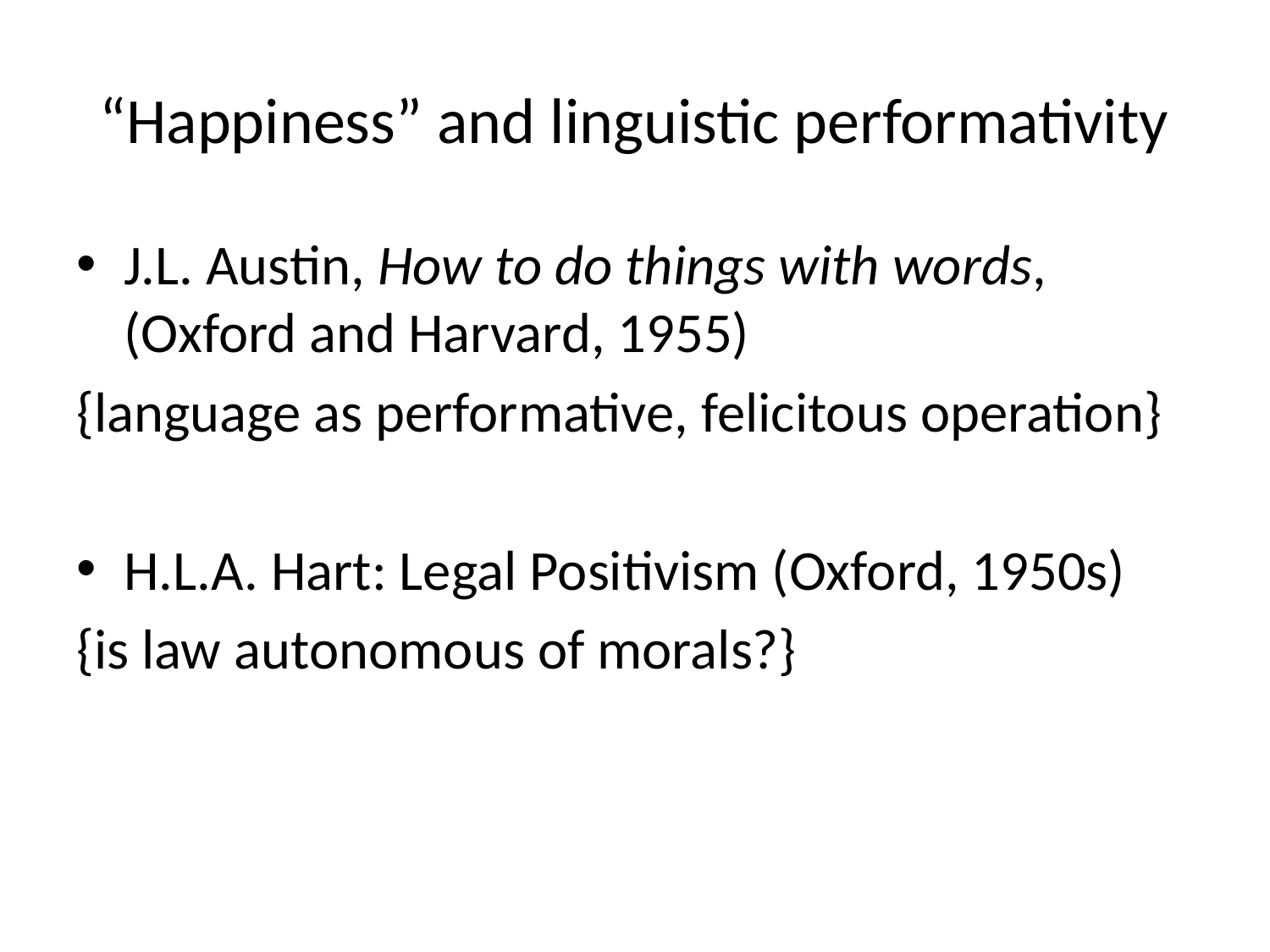

# “Happiness” and linguistic performativity
J.L. Austin, How to do things with words, (Oxford and Harvard, 1955)
{language as performative, felicitous operation}

H.L.A. Hart: Legal Positivism (Oxford, 1950s)
{is law autonomous of morals?}